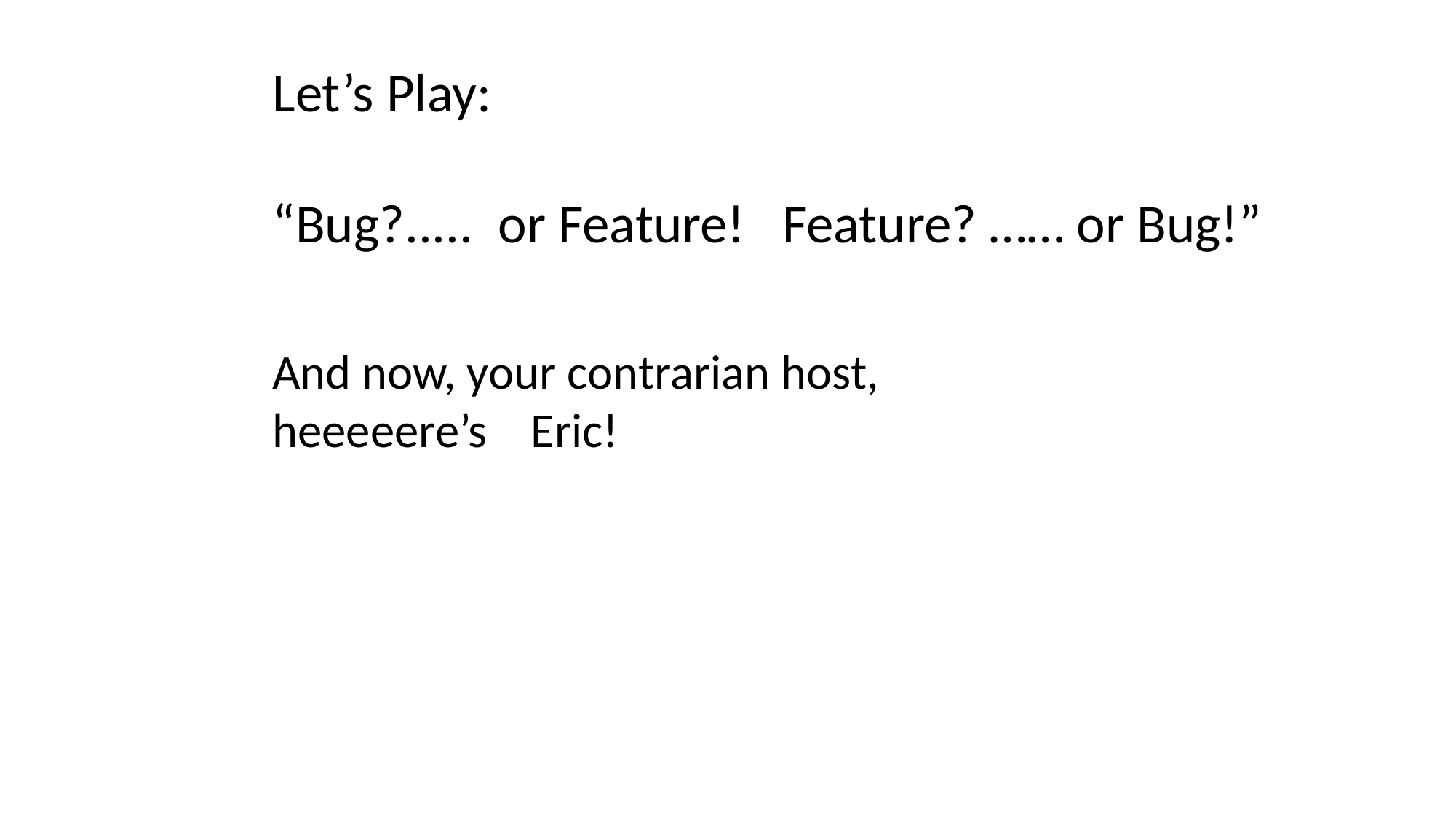

Let’s Play:

“Bug?.....  or Feature!   Feature? …… or Bug!”

And now, your contrarian host,
heeeeere’s    Eric!